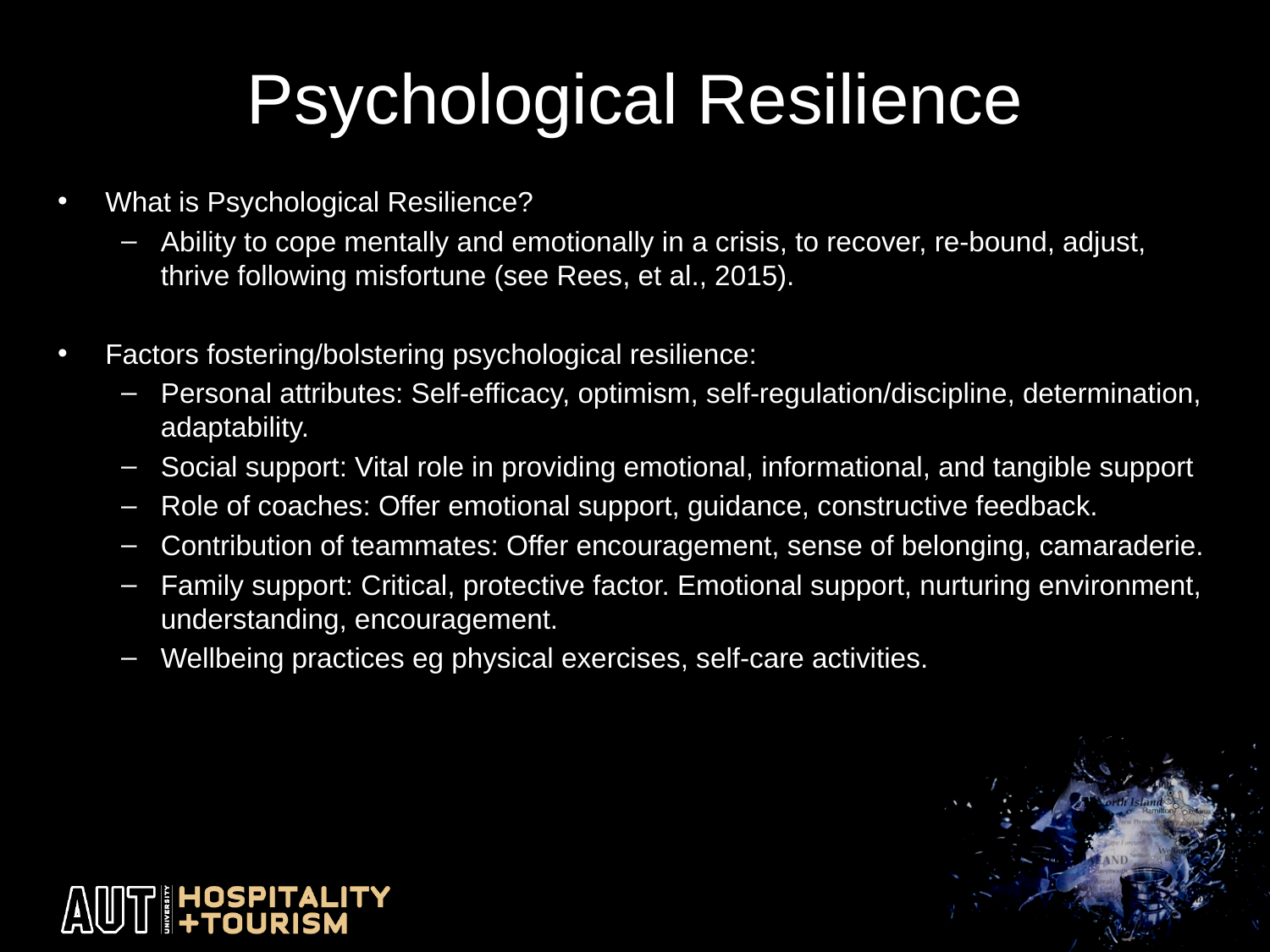

# Psychological Resilience
What is Psychological Resilience?
Ability to cope mentally and emotionally in a crisis, to recover, re-bound, adjust, thrive following misfortune (see Rees, et al., 2015).

Factors fostering/bolstering psychological resilience:
Personal attributes: Self-efficacy, optimism, self-regulation/discipline, determination, adaptability.
Social support: Vital role in providing emotional, informational, and tangible support
Role of coaches: Offer emotional support, guidance, constructive feedback.
Contribution of teammates: Offer encouragement, sense of belonging, camaraderie.
Family support: Critical, protective factor. Emotional support, nurturing environment, understanding, encouragement.
Wellbeing practices eg physical exercises, self-care activities.